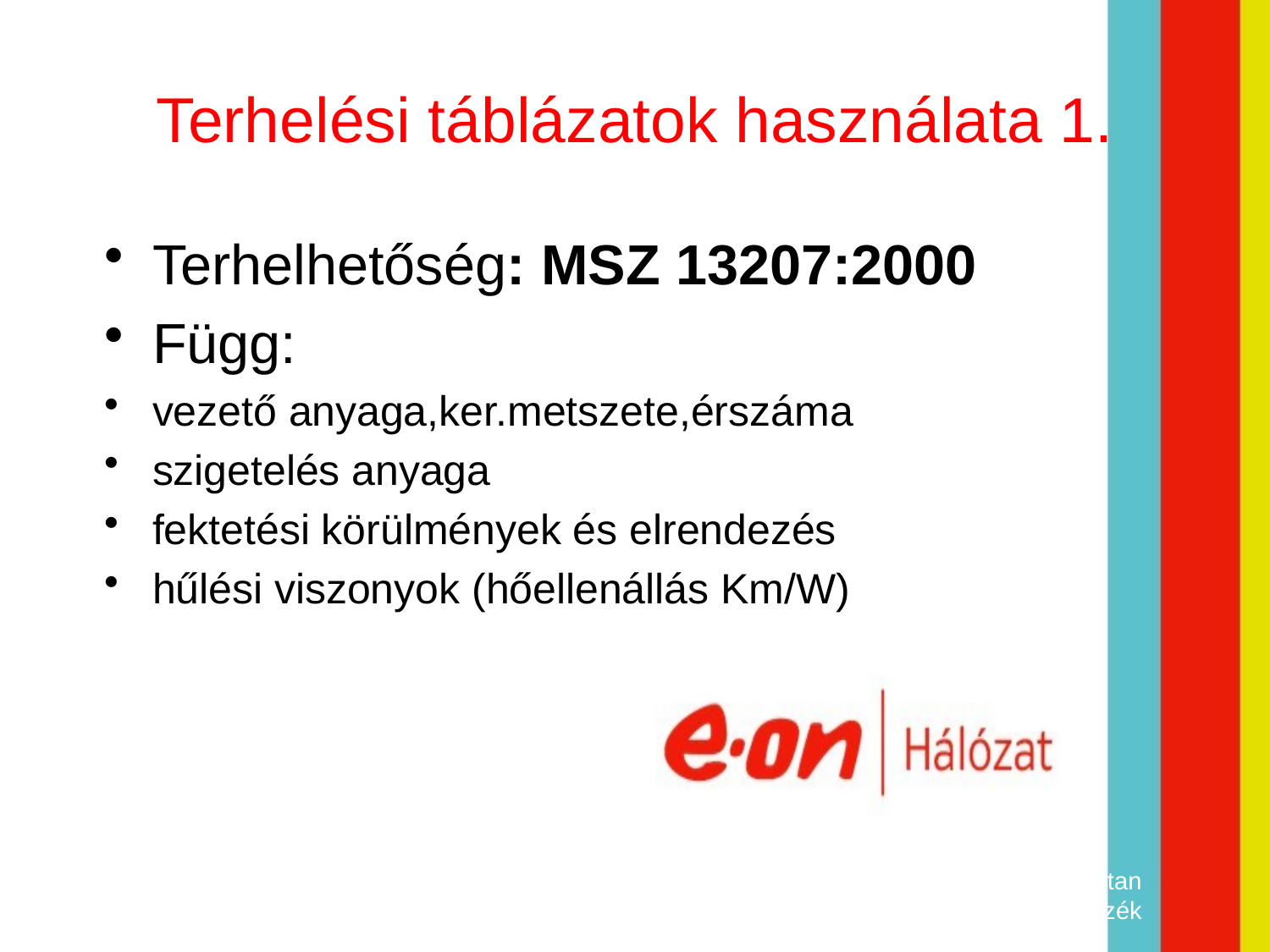

# Terhelési táblázatok használata 1.
Terhelhetőség: MSZ 13207:2000
Függ:
vezető anyaga,ker.metszete,érszáma
szigetelés anyaga
fektetési körülmények és elrendezés
hűlési viszonyok (hőellenállás Km/W)

Mechatronika és Gépszerkezettan Tanszék